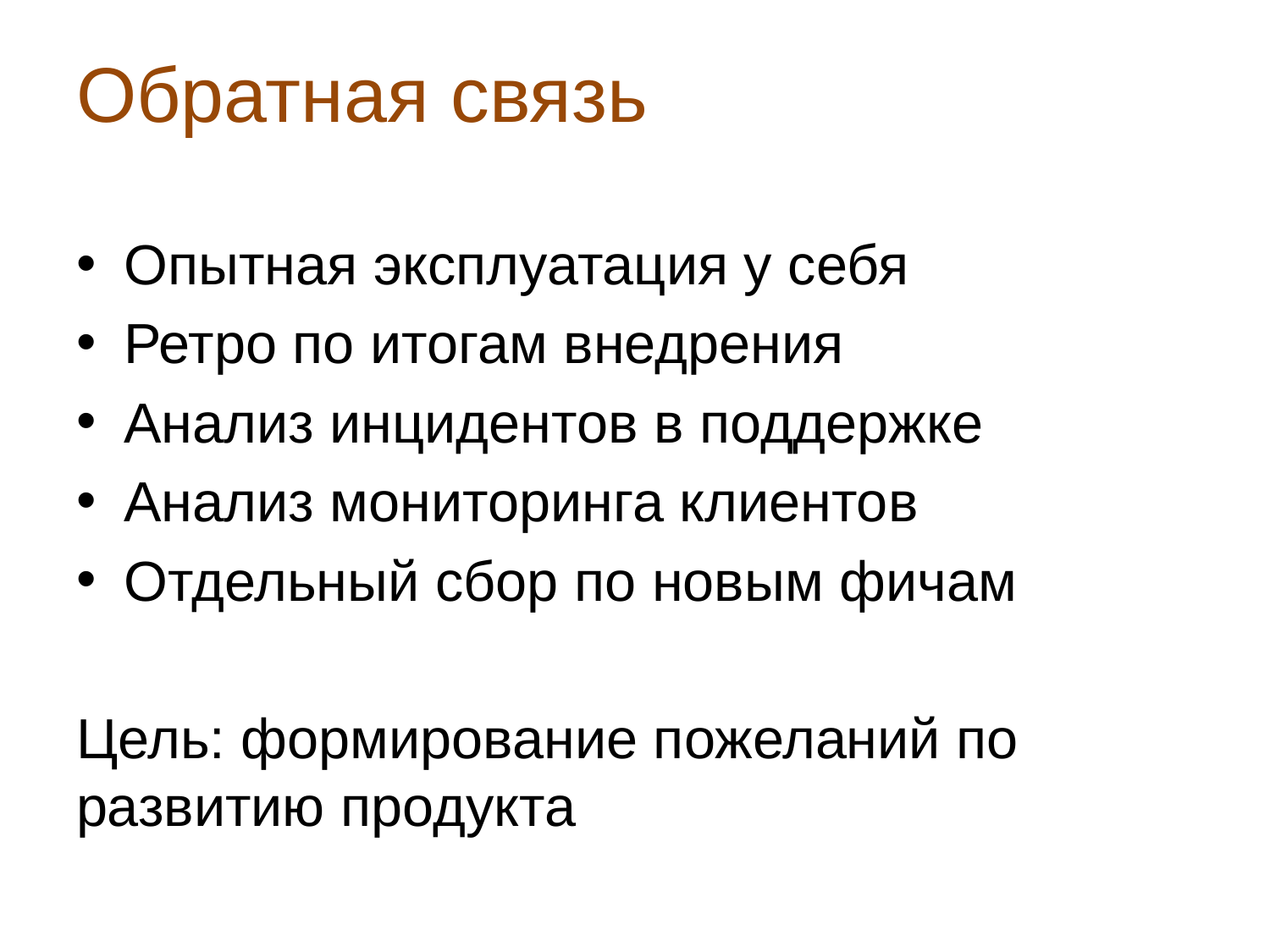

# Обратная связь
Опытная эксплуатация у себя
Ретро по итогам внедрения
Анализ инцидентов в поддержке
Анализ мониторинга клиентов
Отдельный сбор по новым фичам

Цель: формирование пожеланий по развитию продукта